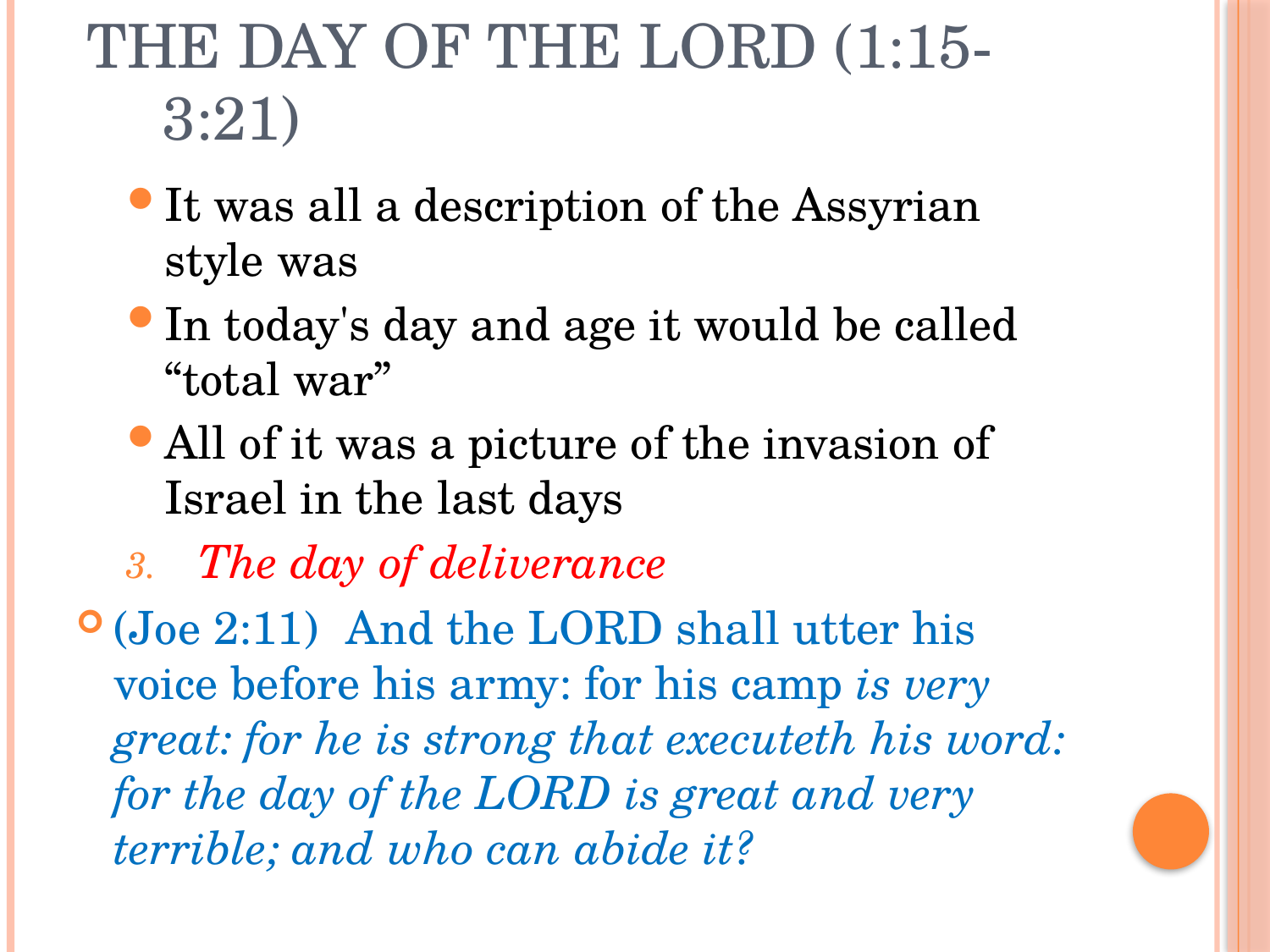

# The Day of the Lord (1:15-3:21)
It was all a description of the Assyrian style was
In today's day and age it would be called “total war”
All of it was a picture of the invasion of Israel in the last days
The day of deliverance
(Joe 2:11)  And the LORD shall utter his voice before his army: for his camp is very great: for he is strong that executeth his word: for the day of the LORD is great and very terrible; and who can abide it?